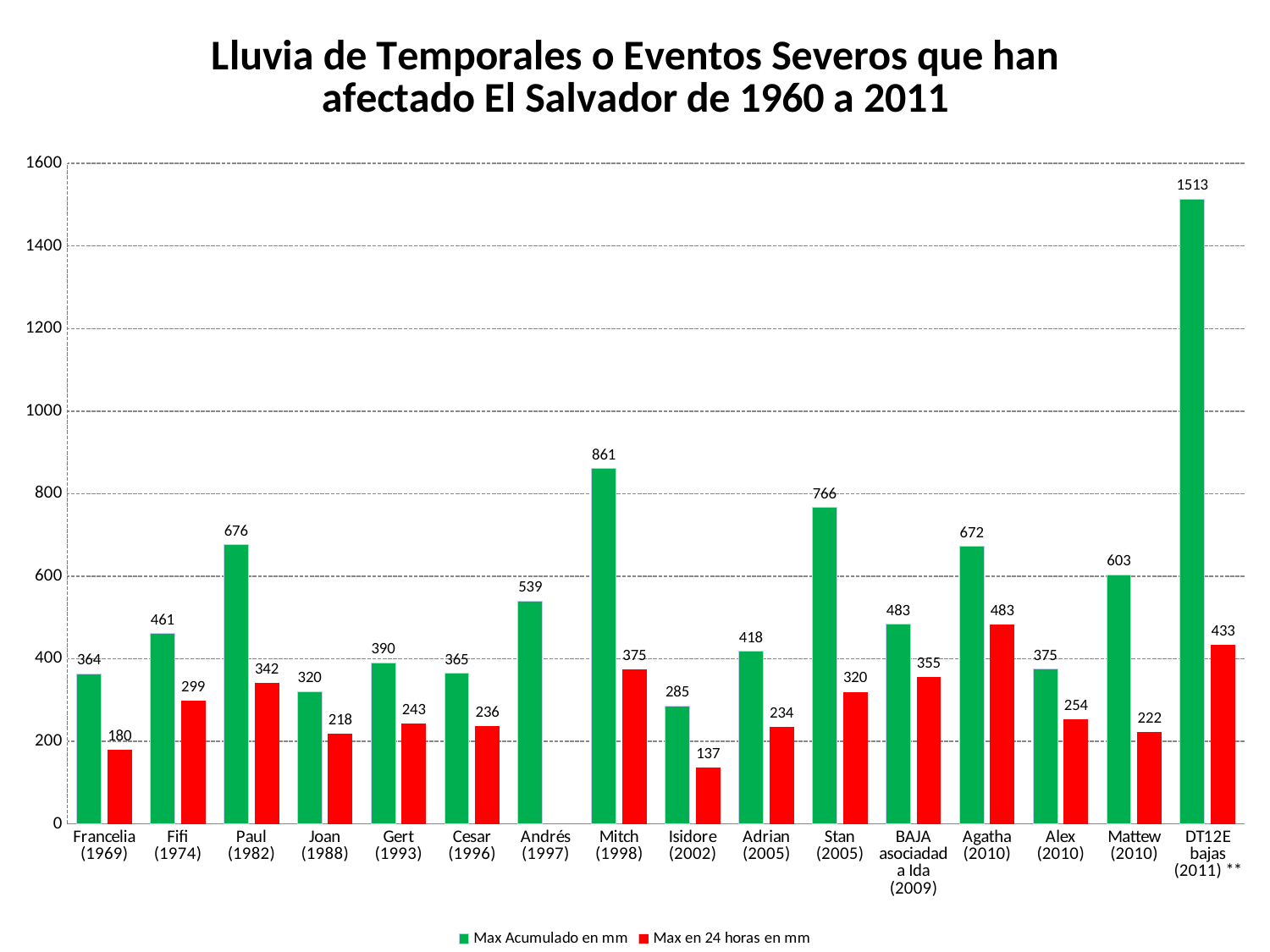

### Chart: Lluvia de Temporales o Eventos Severos que han afectado El Salvador de 1960 a 2011

| Category | Max Acumulado en mm | Max en 24 horas en mm |
|---|---|---|
| Francelia (1969) | 364.0 | 180.0 |
| Fifi (1974) | 461.0 | 299.0 |
| Paul (1982) | 676.0 | 342.0 |
| Joan (1988) | 320.0 | 218.0 |
| Gert (1993) | 390.0 | 243.0 |
| Cesar (1996) | 365.0 | 236.0 |
| Andrés (1997) | 539.0 | None |
| Mitch (1998) | 861.0 | 375.0 |
| Isidore (2002) | 285.0 | 137.0 |
| Adrian (2005) | 418.0 | 234.0 |
| Stan (2005) | 766.0 | 320.0 |
| BAJA asociadad a Ida (2009) | 483.0 | 355.0 |
| Agatha (2010) | 672.0 | 483.0 |
| Alex (2010) | 375.0 | 254.0 |
| Mattew (2010) | 603.0 | 222.0 |
| DT12E bajas (2011) ** | 1513.0 | 433.0 |